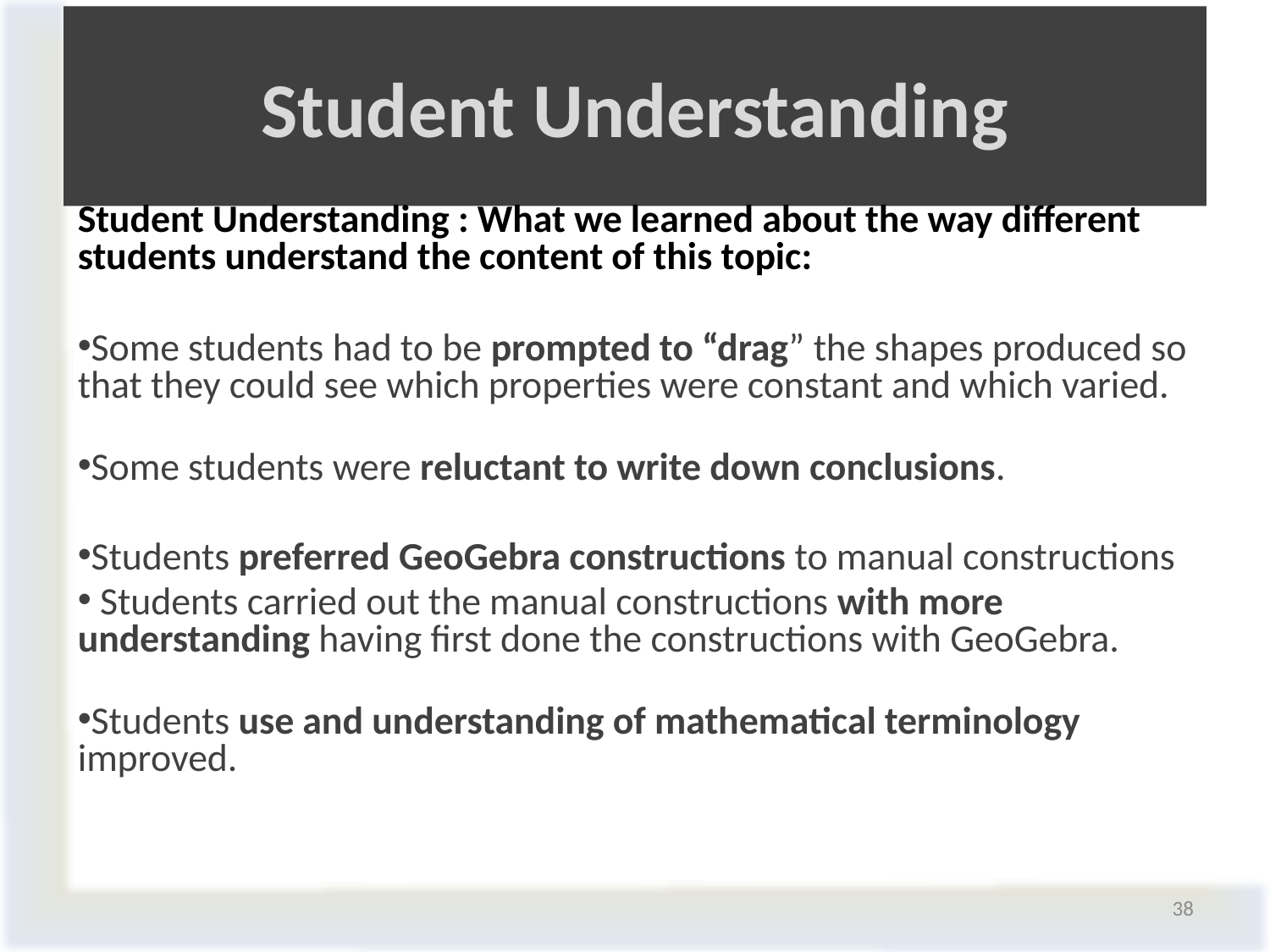

# Student Understanding
Student Understanding : What we learned about the way different students understand the content of this topic:
Some students had to be prompted to “drag” the shapes produced so that they could see which properties were constant and which varied.
Some students were reluctant to write down conclusions.

Students preferred GeoGebra constructions to manual constructions
 Students carried out the manual constructions with more understanding having first done the constructions with GeoGebra.
Students use and understanding of mathematical terminology improved.
38